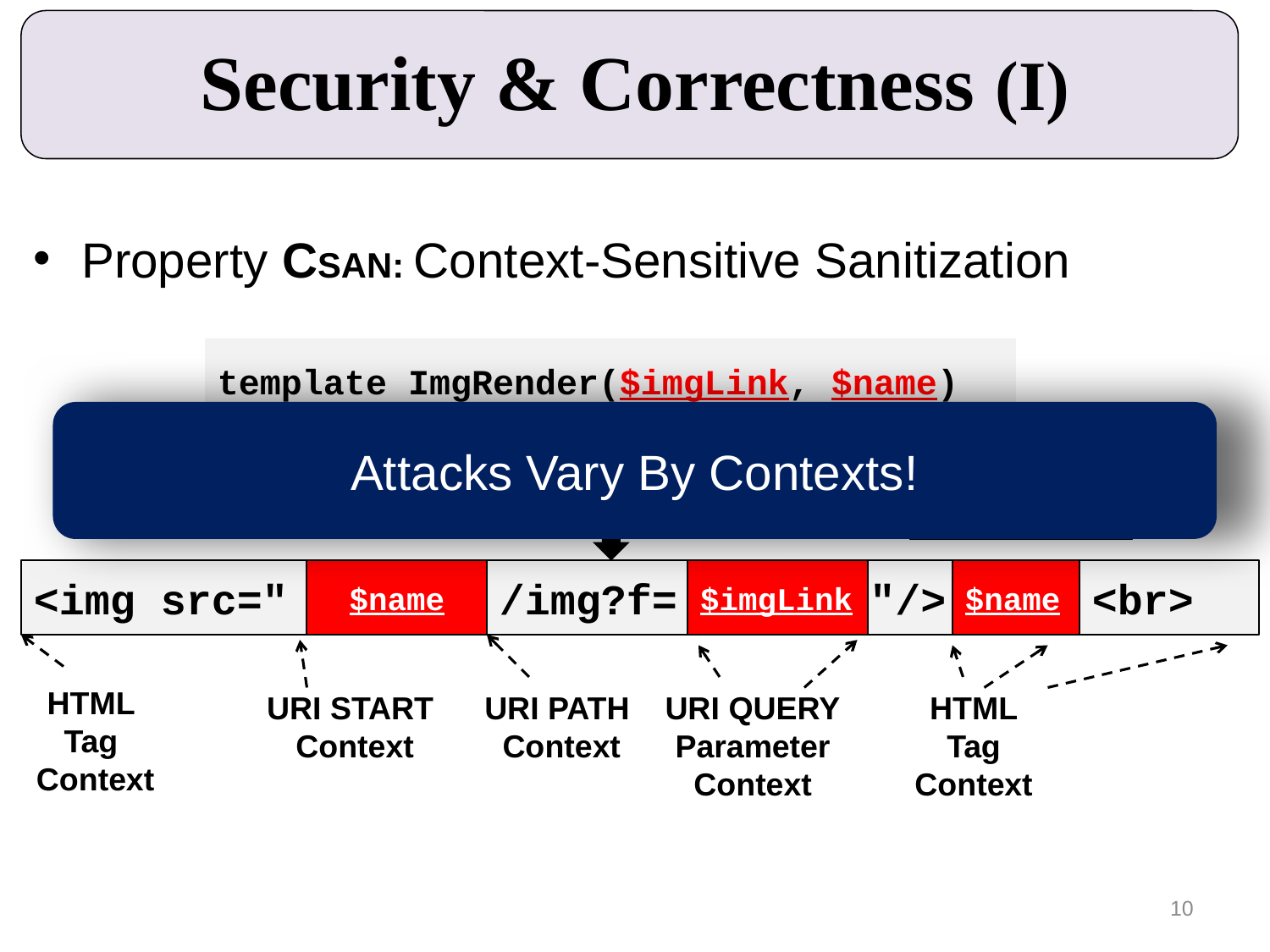

# Security & Correctness (I)

Property CSAN: Context-Sensitive Sanitization
template ImgRender($imgLink, $name)
{……………}
Attacks Vary By Contexts!
URLSanitizer
HtmlSanitizer

<img src="
$name
/img?f=
$imgLink
"/>
$name
<br>
HTML
Tag
Context
URI START
Context
URI PATH
Context
URI QUERY
Parameter
Context
HTML
Tag
Context
10